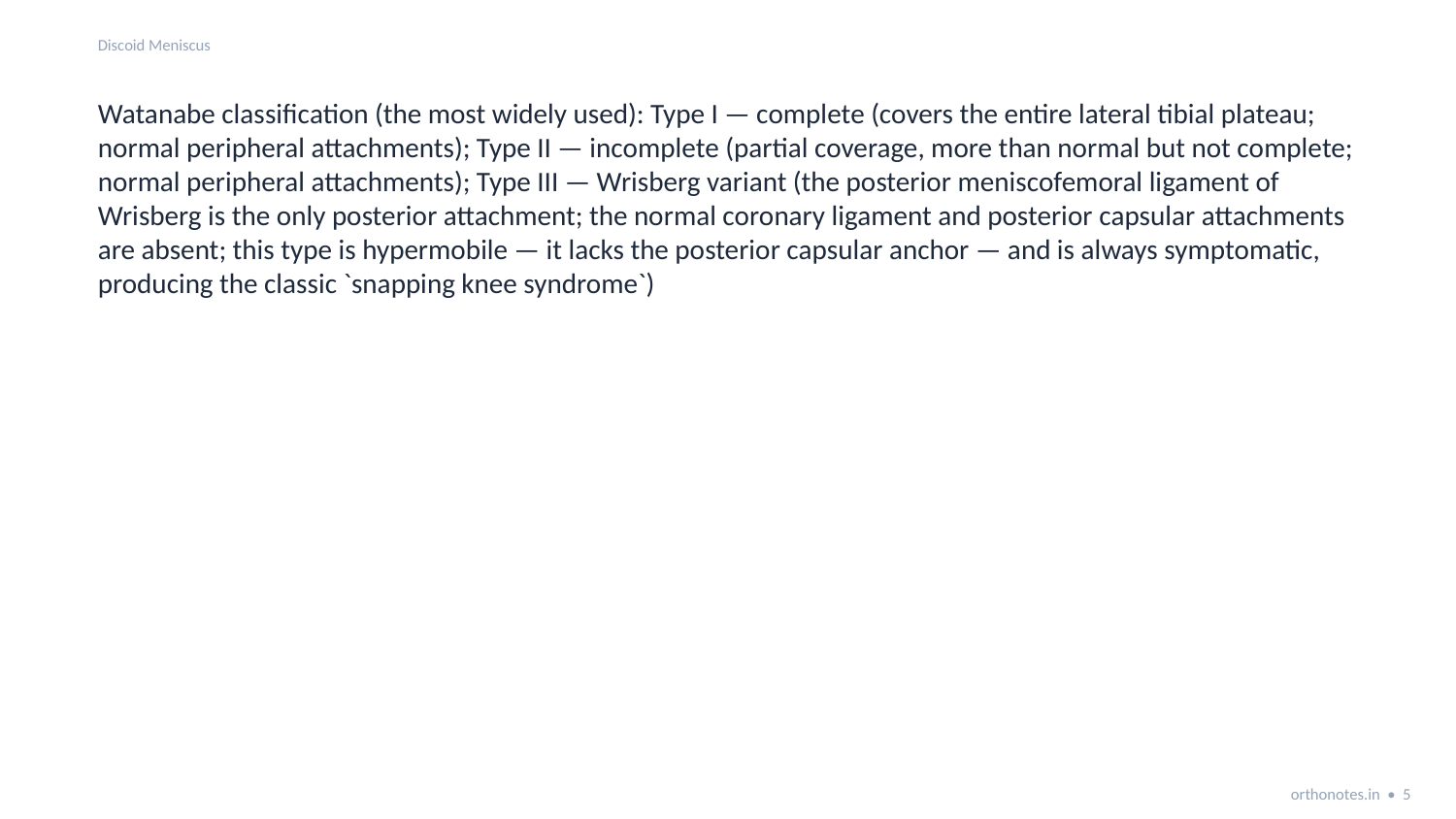

Discoid Meniscus
Watanabe classification (the most widely used): Type I — complete (covers the entire lateral tibial plateau; normal peripheral attachments); Type II — incomplete (partial coverage, more than normal but not complete; normal peripheral attachments); Type III — Wrisberg variant (the posterior meniscofemoral ligament of Wrisberg is the only posterior attachment; the normal coronary ligament and posterior capsular attachments are absent; this type is hypermobile — it lacks the posterior capsular anchor — and is always symptomatic, producing the classic `snapping knee syndrome`)
orthonotes.in  •  5